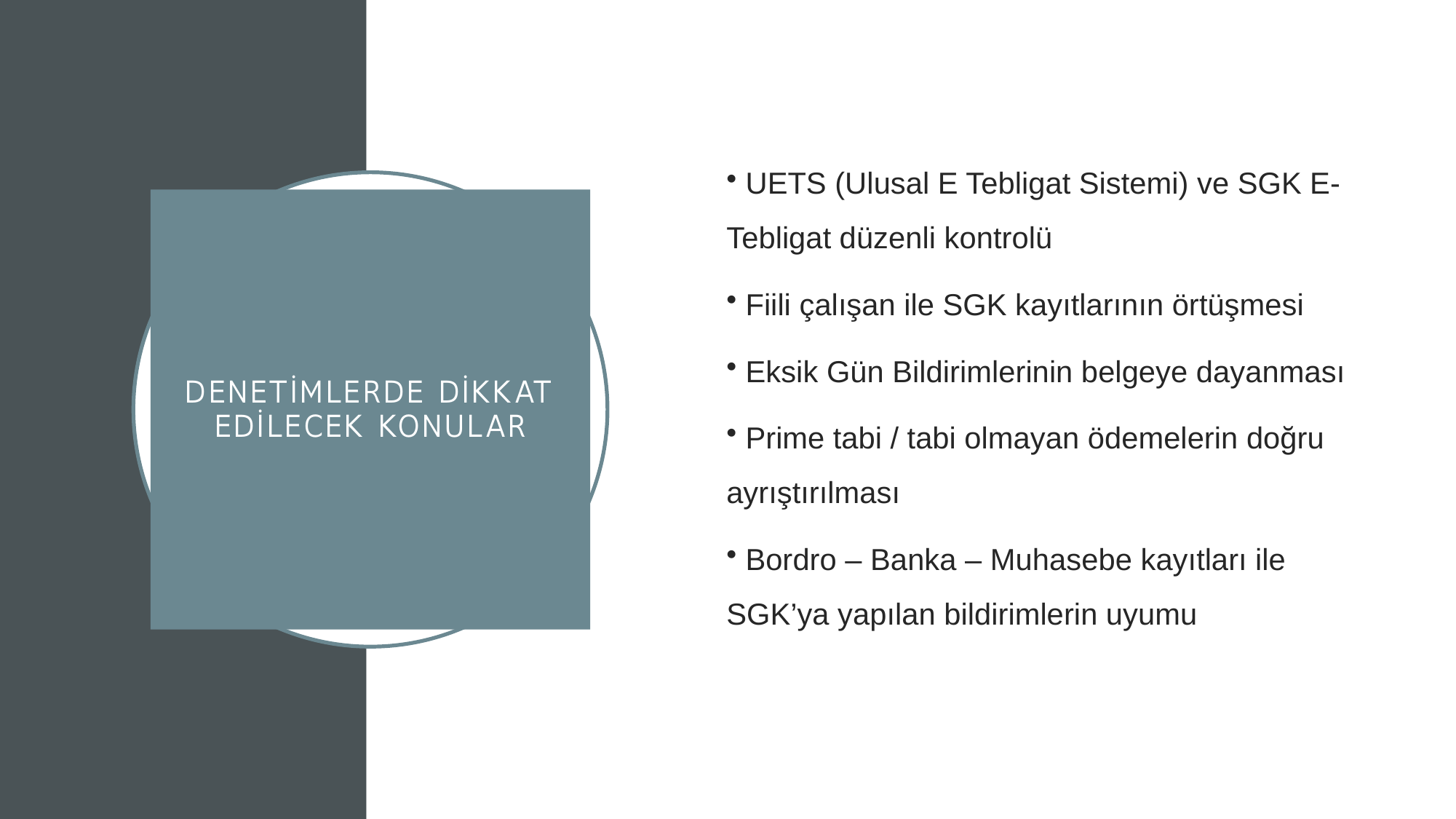

# Denetimlerde Dikkat Edilecek Konular
 UETS (Ulusal E Tebligat Sistemi) ve SGK E-Tebligat düzenli kontrolü
 Fiili çalışan ile SGK kayıtlarının örtüşmesi
 Eksik Gün Bildirimlerinin belgeye dayanması
 Prime tabi / tabi olmayan ödemelerin doğru ayrıştırılması
 Bordro – Banka – Muhasebe kayıtları ile SGK’ya yapılan bildirimlerin uyumu